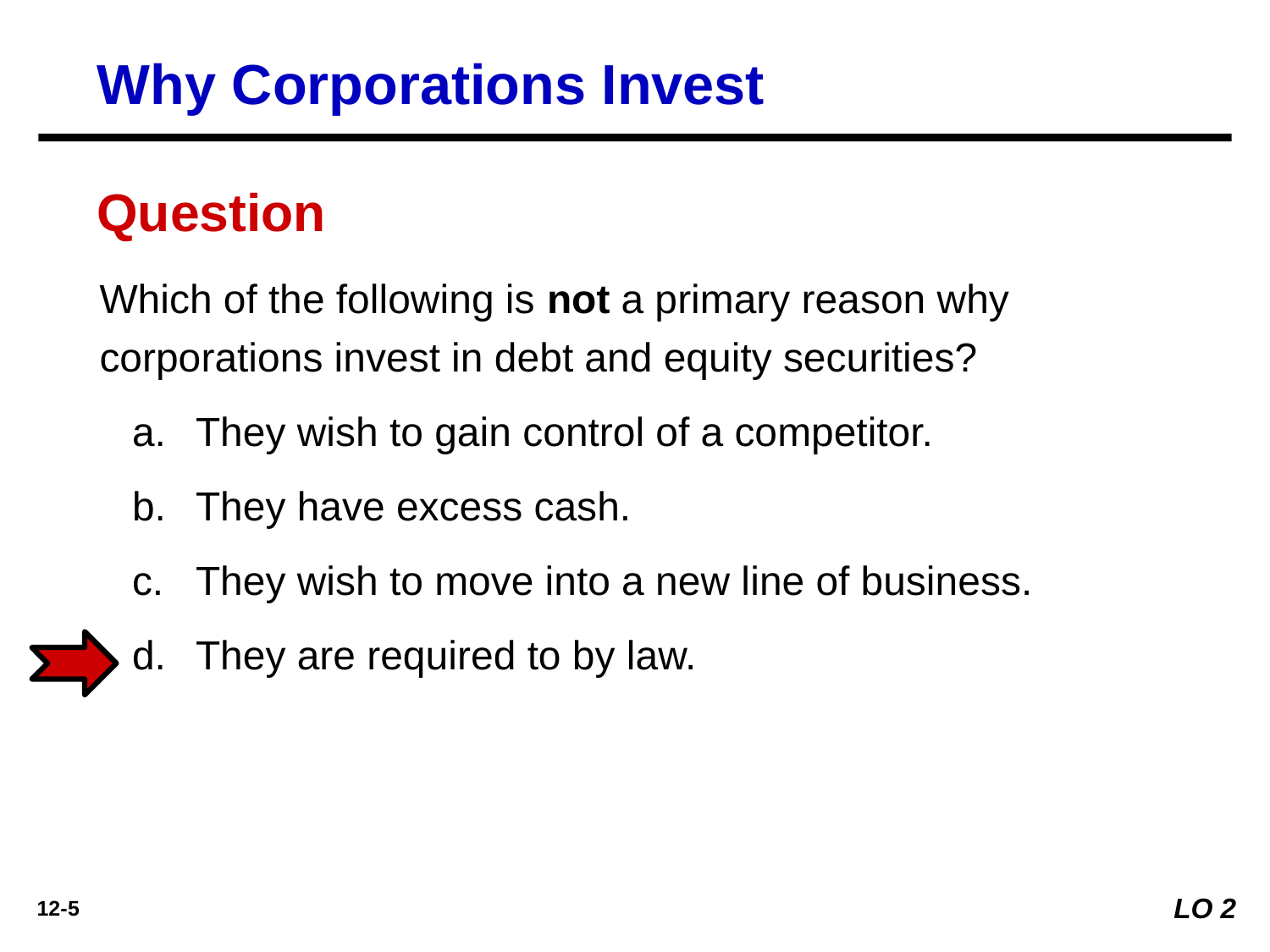

Why Corporations Invest

Question
Which of the following is not a primary reason why corporations invest in debt and equity securities?
They wish to gain control of a competitor.
They have excess cash.
They wish to move into a new line of business.
They are required to by law.

LO 2